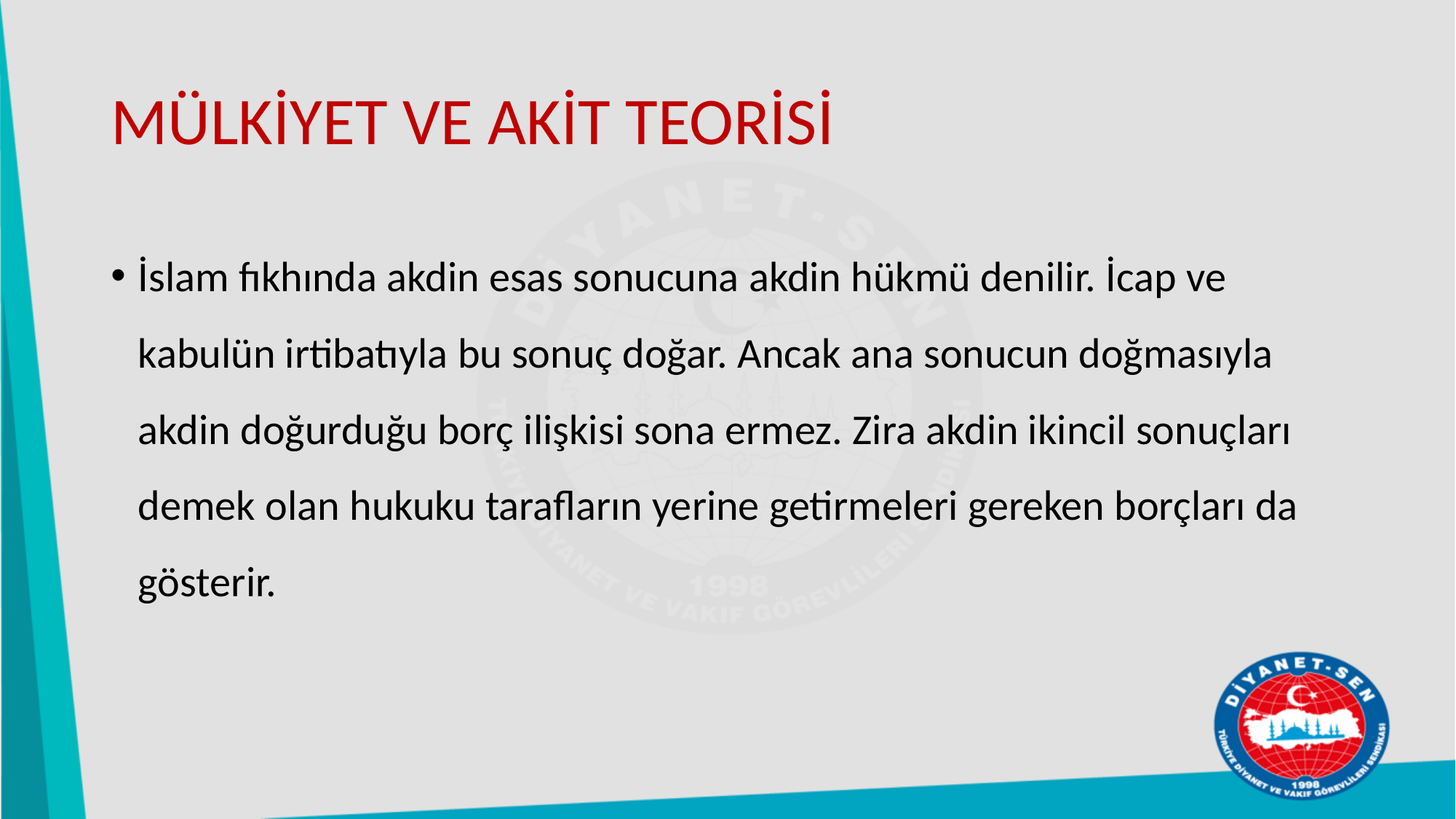

# MÜLKİYET VE AKİT TEORİSİ
İslam fıkhında akdin esas sonucuna akdin hükmü denilir. İcap ve kabulün irtibatıyla bu sonuç doğar. Ancak ana sonucun doğmasıyla akdin doğurduğu borç ilişkisi sona ermez. Zira akdin ikincil sonuçları demek olan hukuku tarafların yerine getirmeleri gereken borçları da gösterir.